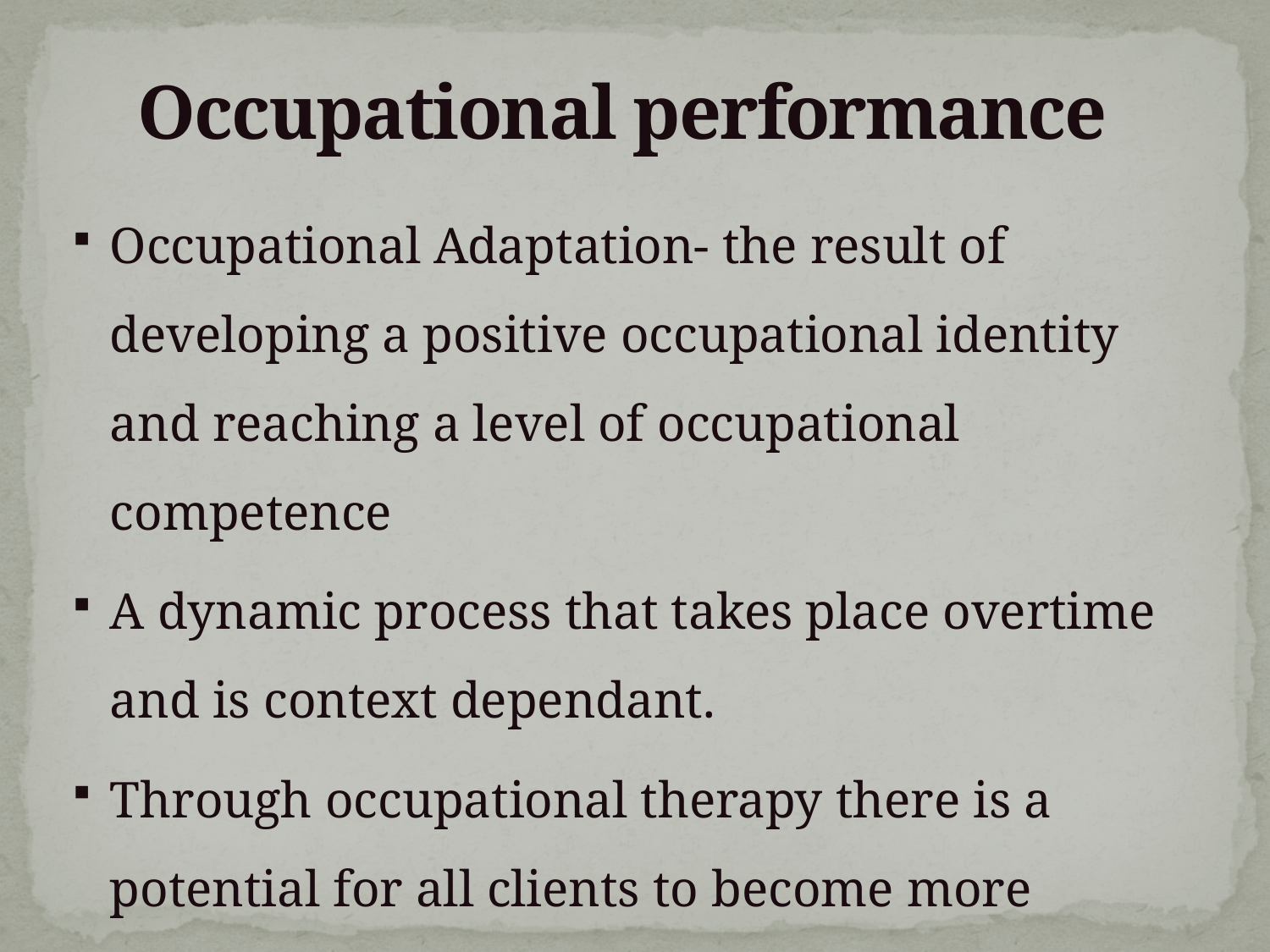

# Occupational performance
Occupational Adaptation- the result of developing a positive occupational identity and reaching a level of occupational competence
A dynamic process that takes place overtime and is context dependant.
Through occupational therapy there is a potential for all clients to become more occupationally adaptive.